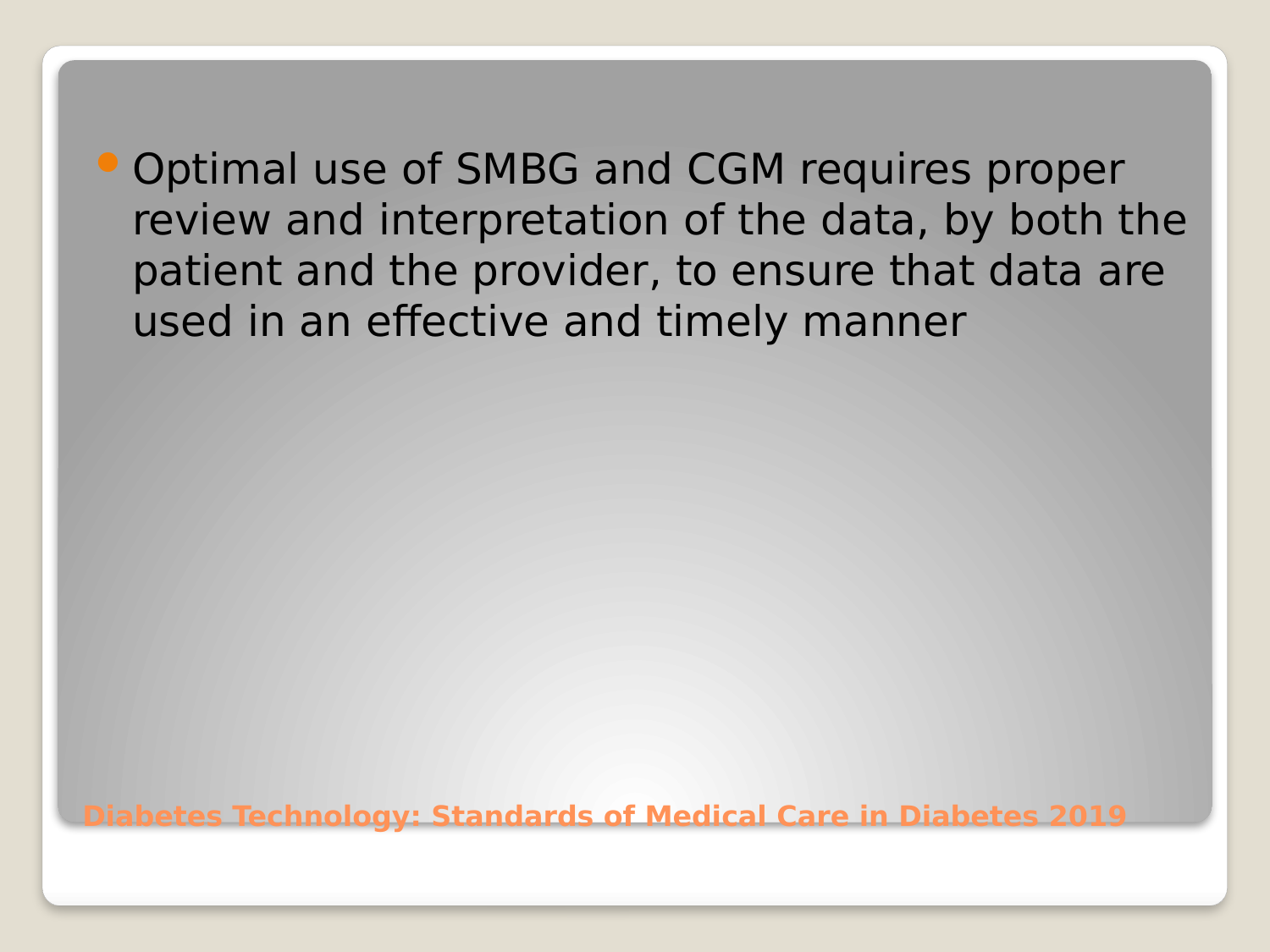

Optimal use of SMBG and CGM requires proper review and interpretation of the data, by both the patient and the provider, to ensure that data are used in an effective and timely manner
# Diabetes Technology: Standards of Medical Care in Diabetes 2019